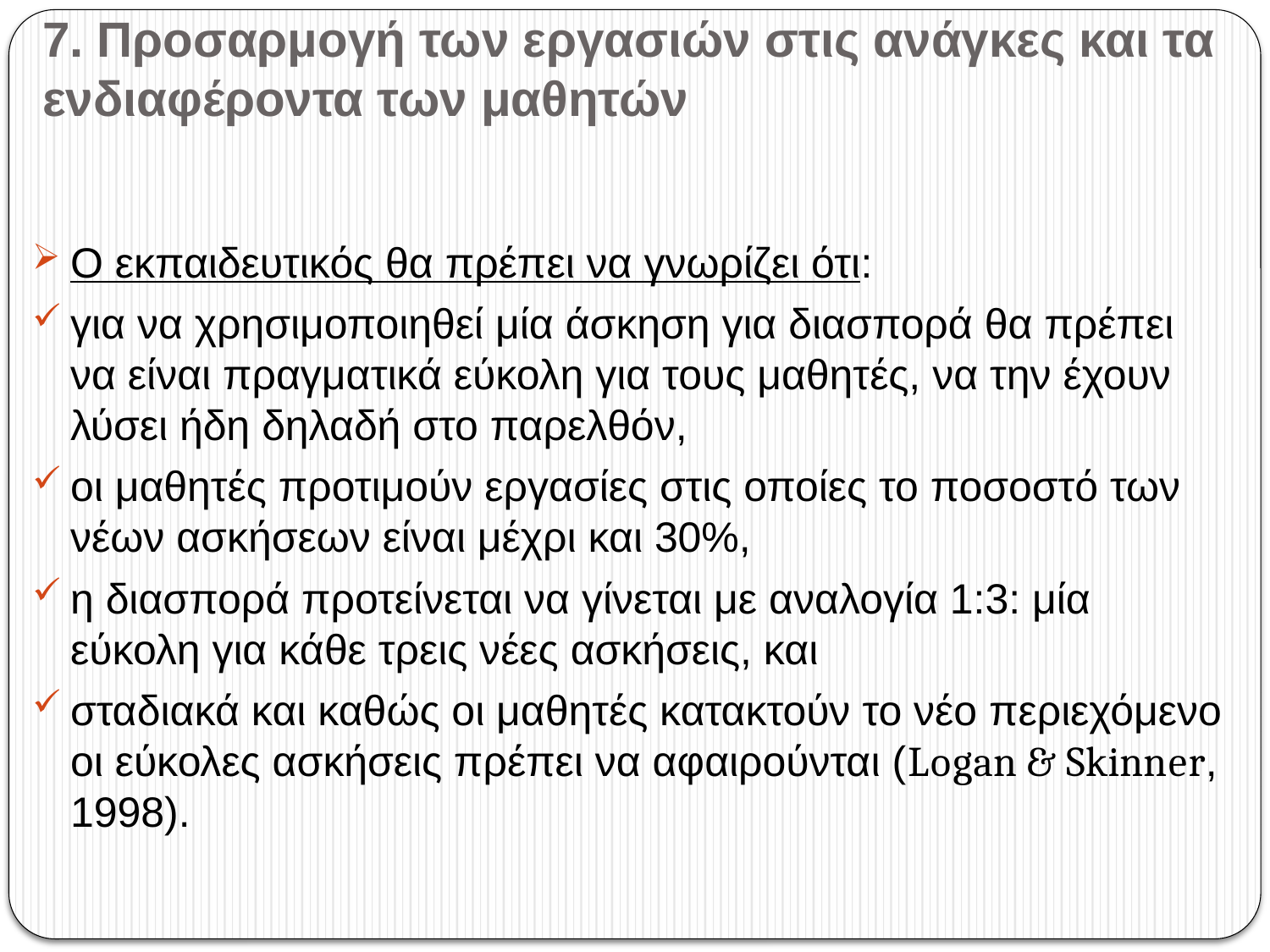

# 7. Προσαρμογή των εργασιών στις ανάγκες και τα ενδιαφέροντα των μαθητών

Ο εκπαιδευτικός θα πρέπει να γνωρίζει ότι:
για να χρησιμοποιηθεί μία άσκηση για διασπορά θα πρέπει να είναι πραγματικά εύκολη για τους μαθητές, να την έχουν λύσει ήδη δηλαδή στο παρελθόν,
οι μαθητές προτιμούν εργασίες στις οποίες το ποσοστό των νέων ασκήσεων είναι μέχρι και 30%,
η διασπορά προτείνεται να γίνεται με αναλογία 1:3: μία εύκολη για κάθε τρεις νέες ασκήσεις, και
σταδιακά και καθώς οι μαθητές κατακτούν το νέο περιεχόμενο οι εύκολες ασκήσεις πρέπει να αφαιρούνται (Logan & Skinner, 1998).